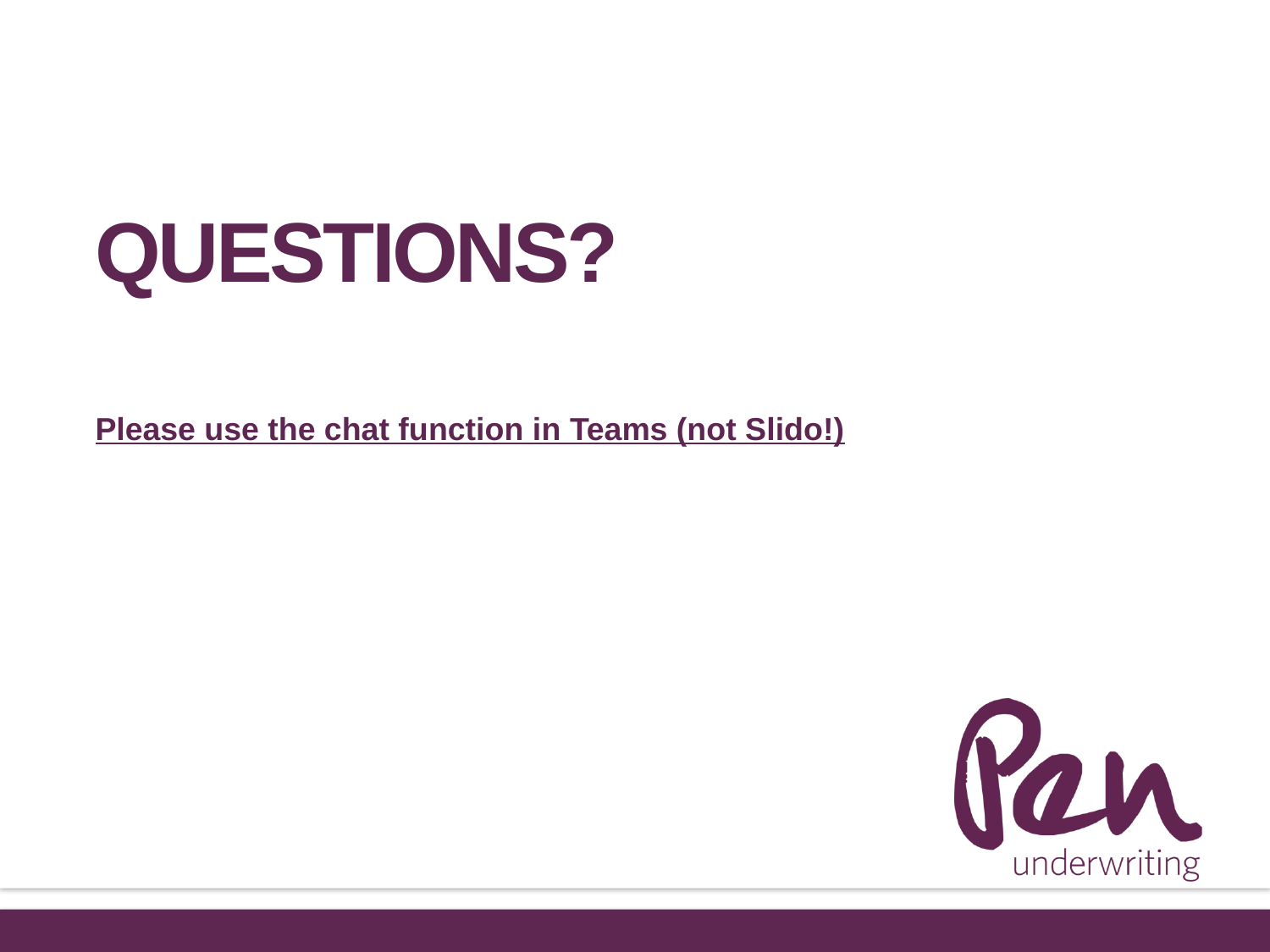

# Questions?
Please use the chat function in Teams (not Slido!)